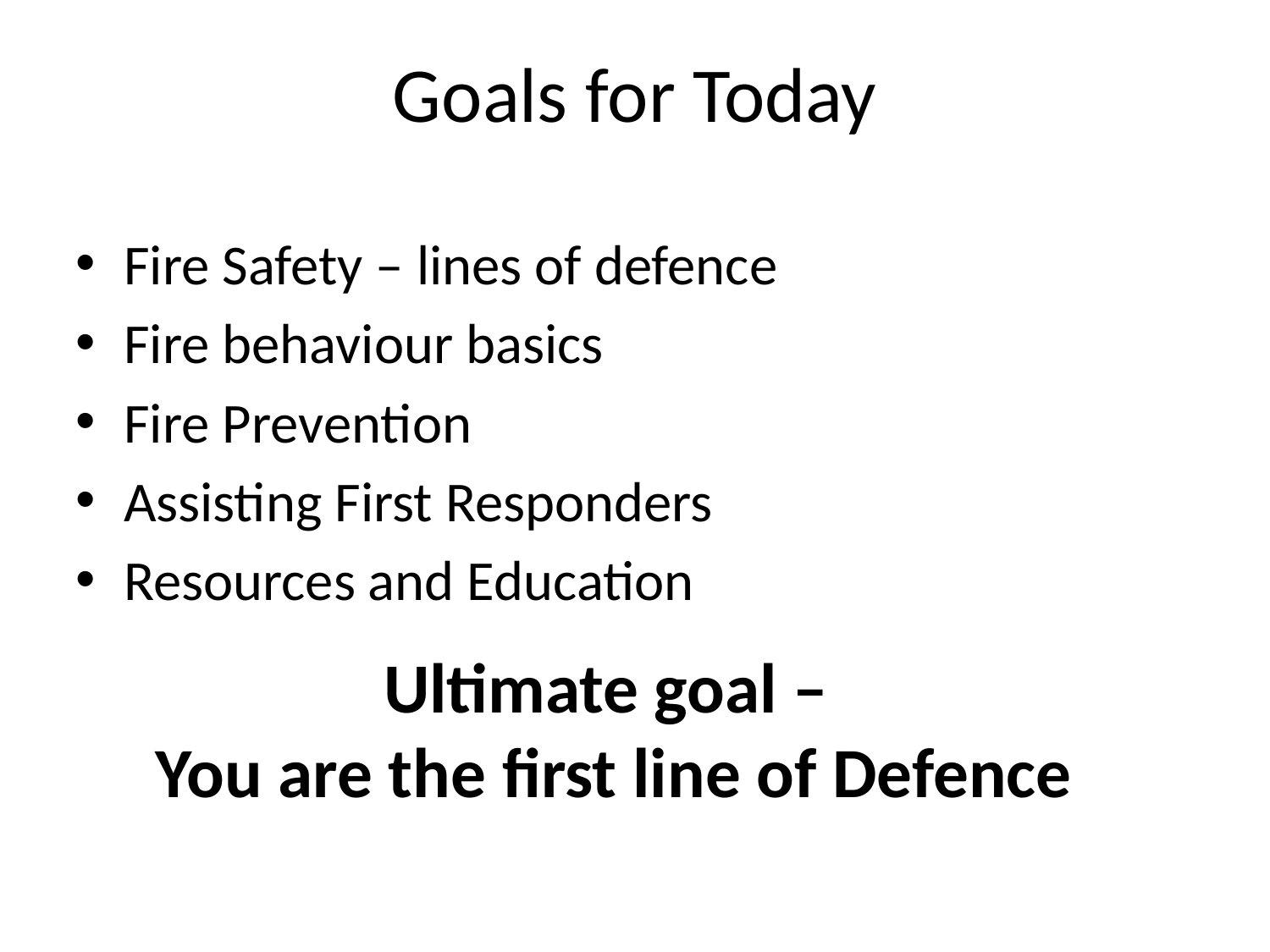

Goals for Today
Fire Safety – lines of defence
Fire behaviour basics
Fire Prevention
Assisting First Responders
Resources and Education

Ultimate goal –
You are the first line of Defence